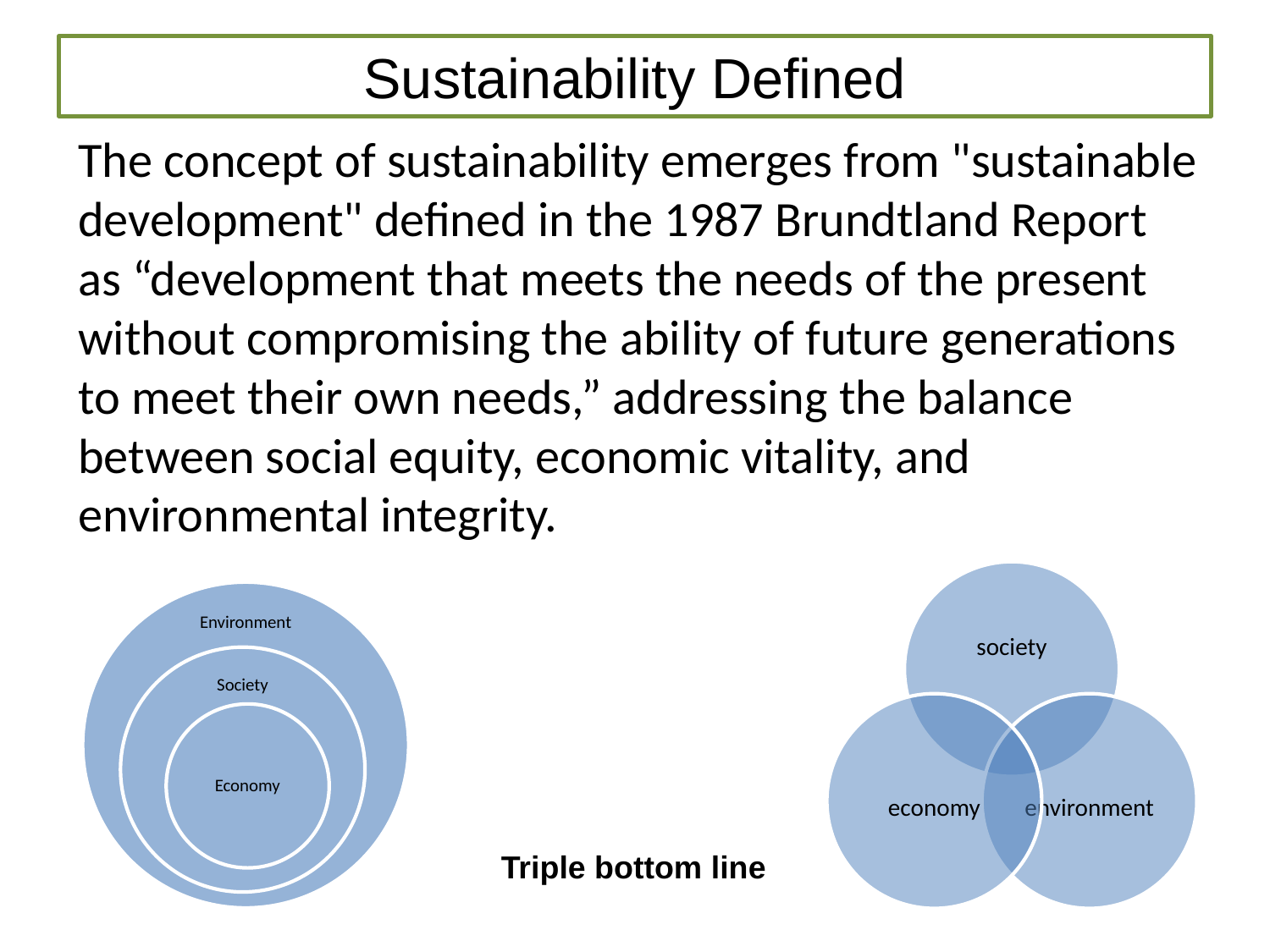

Sustainability Defined
The concept of sustainability emerges from "sustainable development" defined in the 1987 Brundtland Report as “development that meets the needs of the present without compromising the ability of future generations to meet their own needs,” addressing the balance between social equity, economic vitality, and environmental integrity.

society
environment
economy
Environment
Society
Economy
Triple bottom line